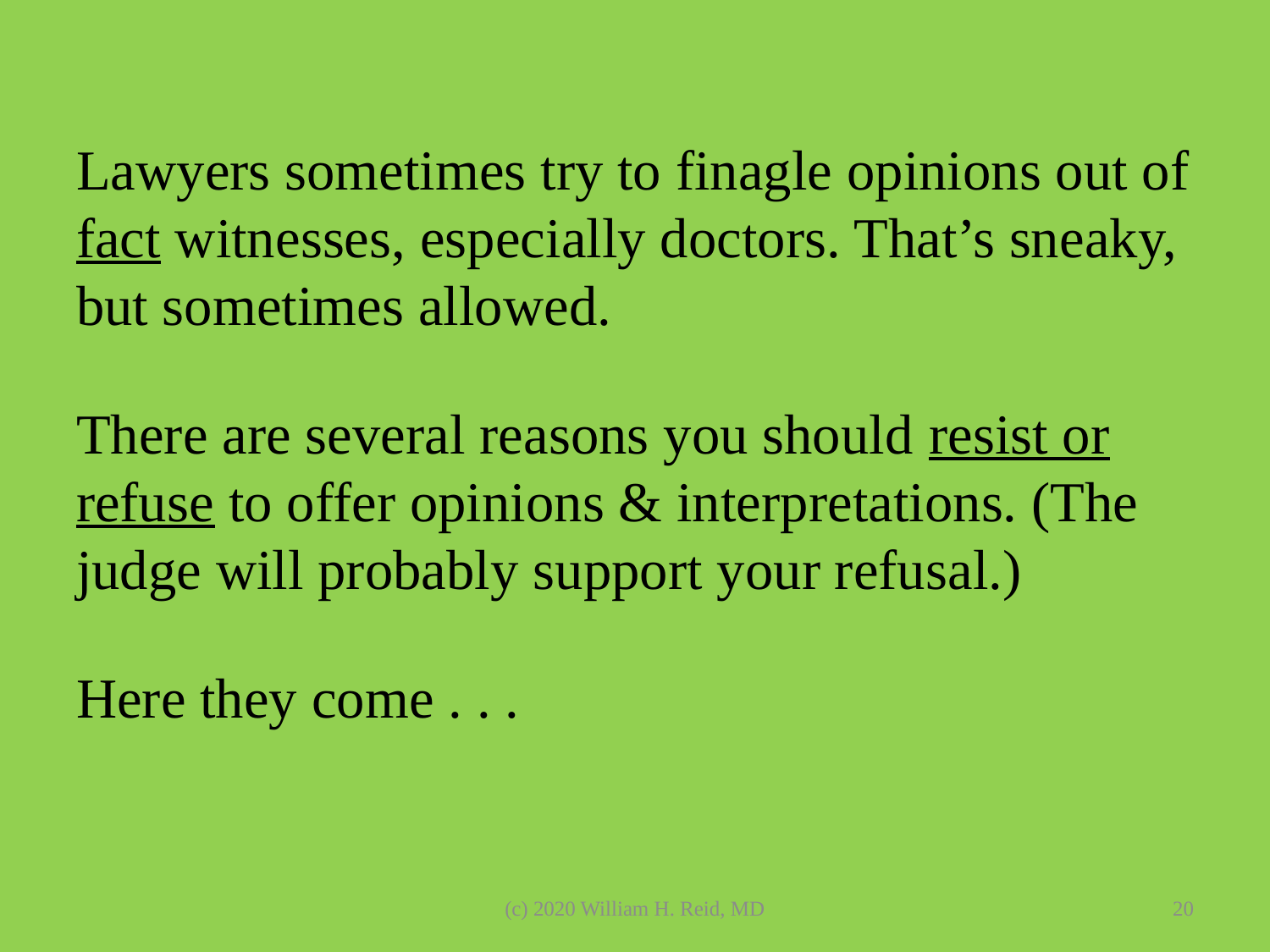

#
Lawyers sometimes try to finagle opinions out of fact witnesses, especially doctors. That’s sneaky, but sometimes allowed.

There are several reasons you should resist or refuse to offer opinions & interpretations. (The judge will probably support your refusal.)

Here they come . . .
(c) 2020 William H. Reid, MD
20